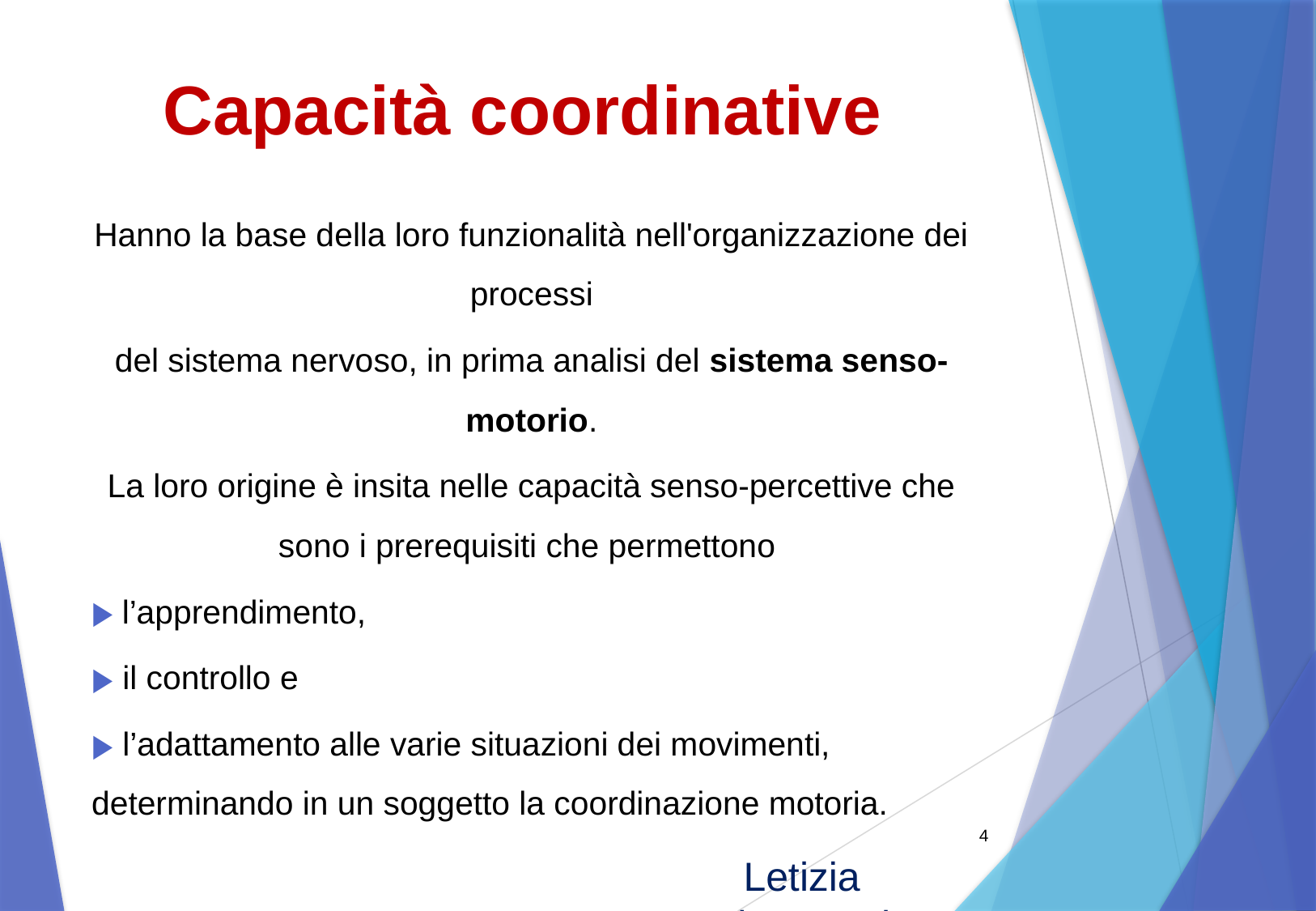

# Capacità coordinative
Hanno la base della loro funzionalità nell'organizzazione dei processi
del sistema nervoso, in prima analisi del sistema senso-motorio.
La loro origine è insita nelle capacità senso-percettive che sono i prerequisiti che permettono
 l’apprendimento,
 il controllo e
 l’adattamento alle varie situazioni dei movimenti, determinando in un soggetto la coordinazione motoria.

4
Letizia Fioravanti